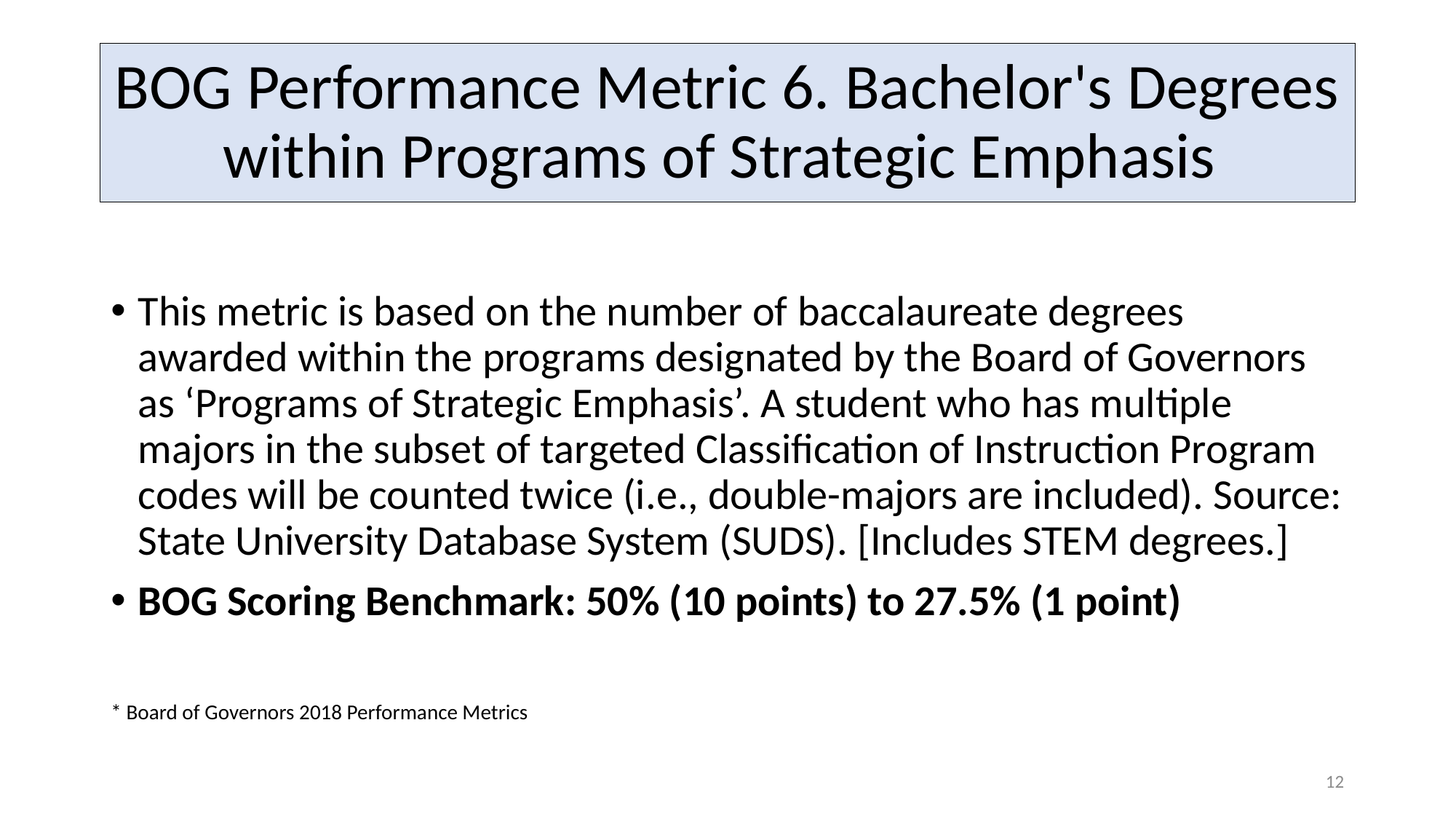

# BOG Performance Metric 6. Bachelor's Degrees within Programs of Strategic Emphasis

This metric is based on the number of baccalaureate degrees awarded within the programs designated by the Board of Governors as ‘Programs of Strategic Emphasis’. A student who has multiple majors in the subset of targeted Classification of Instruction Program codes will be counted twice (i.e., double-majors are included). Source: State University Database System (SUDS). [Includes STEM degrees.]
BOG Scoring Benchmark: 50% (10 points) to 27.5% (1 point)

* Board of Governors 2018 Performance Metrics
12